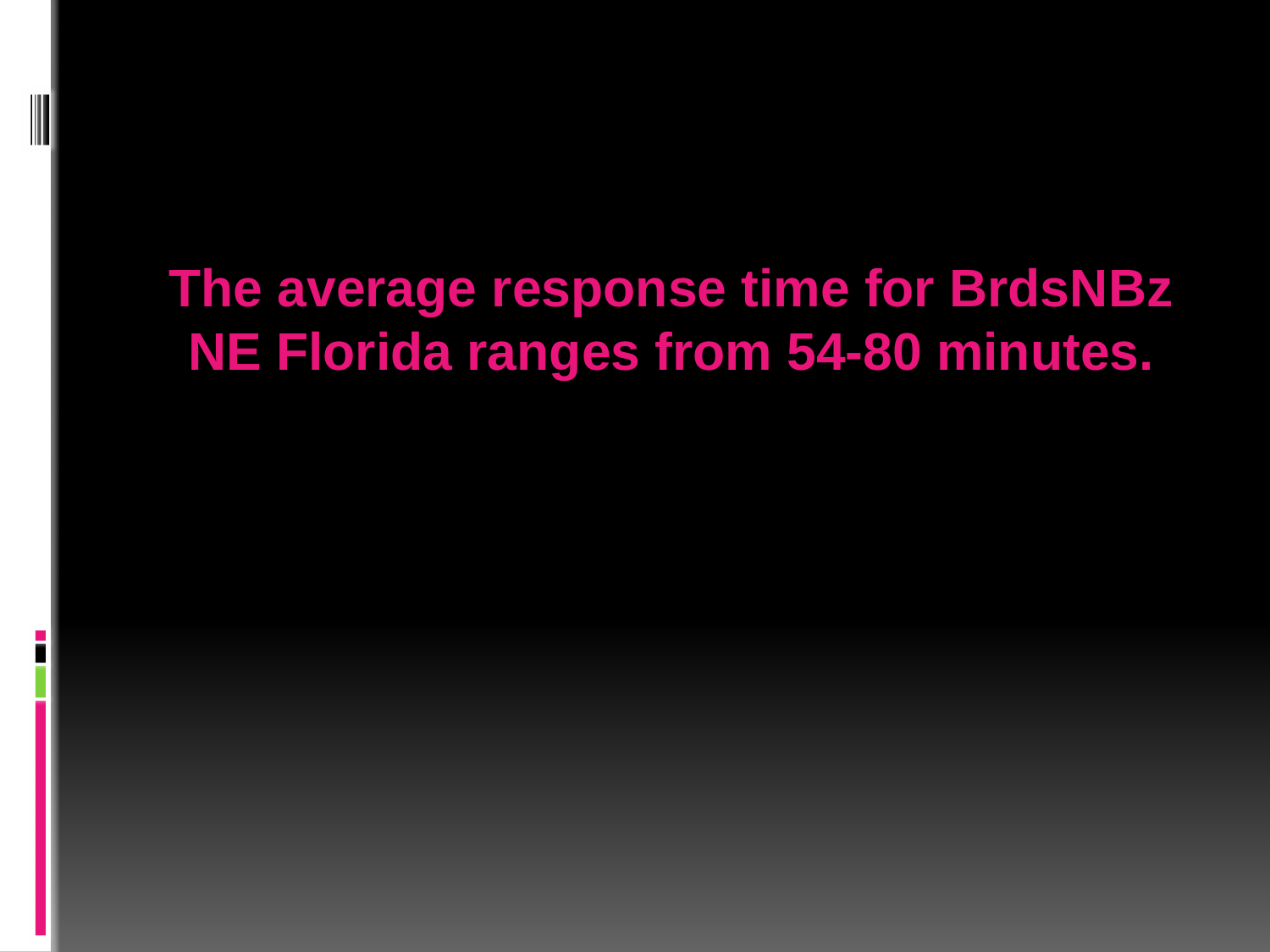

The average response time for BrdsNBz NE Florida ranges from 54-80 minutes.